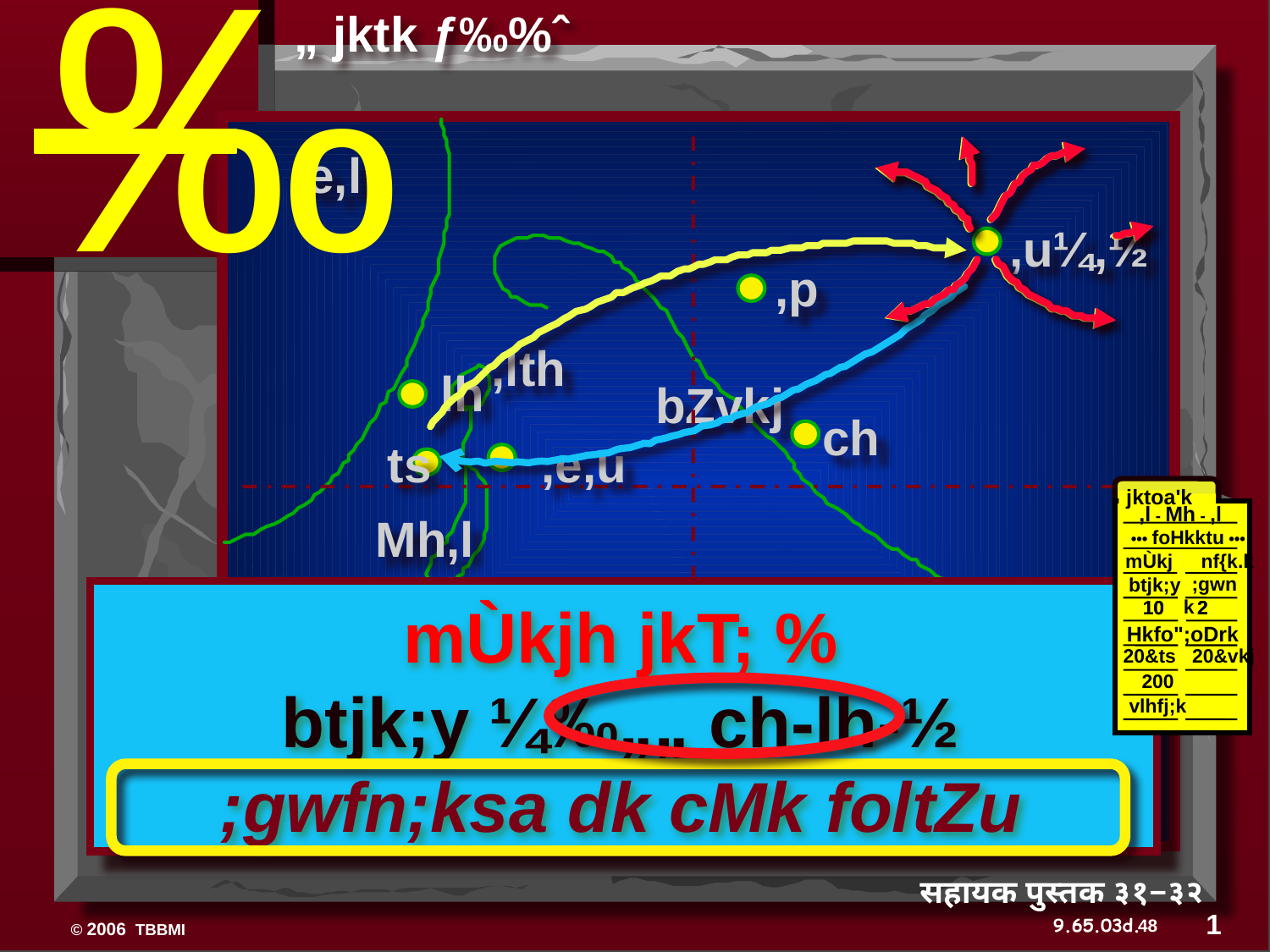

‰

„ jktk ƒ‰%ˆ

,e,l

,u¼,½

,p

,lth
lh

bZvkj

ch

ts
,e,u

jktoa'k

,l - Mh - ,l
 ••• foHkktu •••
mÙkj       nf{k.k
  ;gwnk
btjk;y
10      2
10      2
Hkfo";oDrk
 20&ts    20&vkj
 200
vlhfj;k

Mh,l

E

mÙkjh jkT; %
btjk;y ¼‰„„ ch-lh-½
;gwfn;ksa dk cMk foltZu

U
KB

,e,l
PG

RS
सहायक पुस्तक ३१−३२

1
48